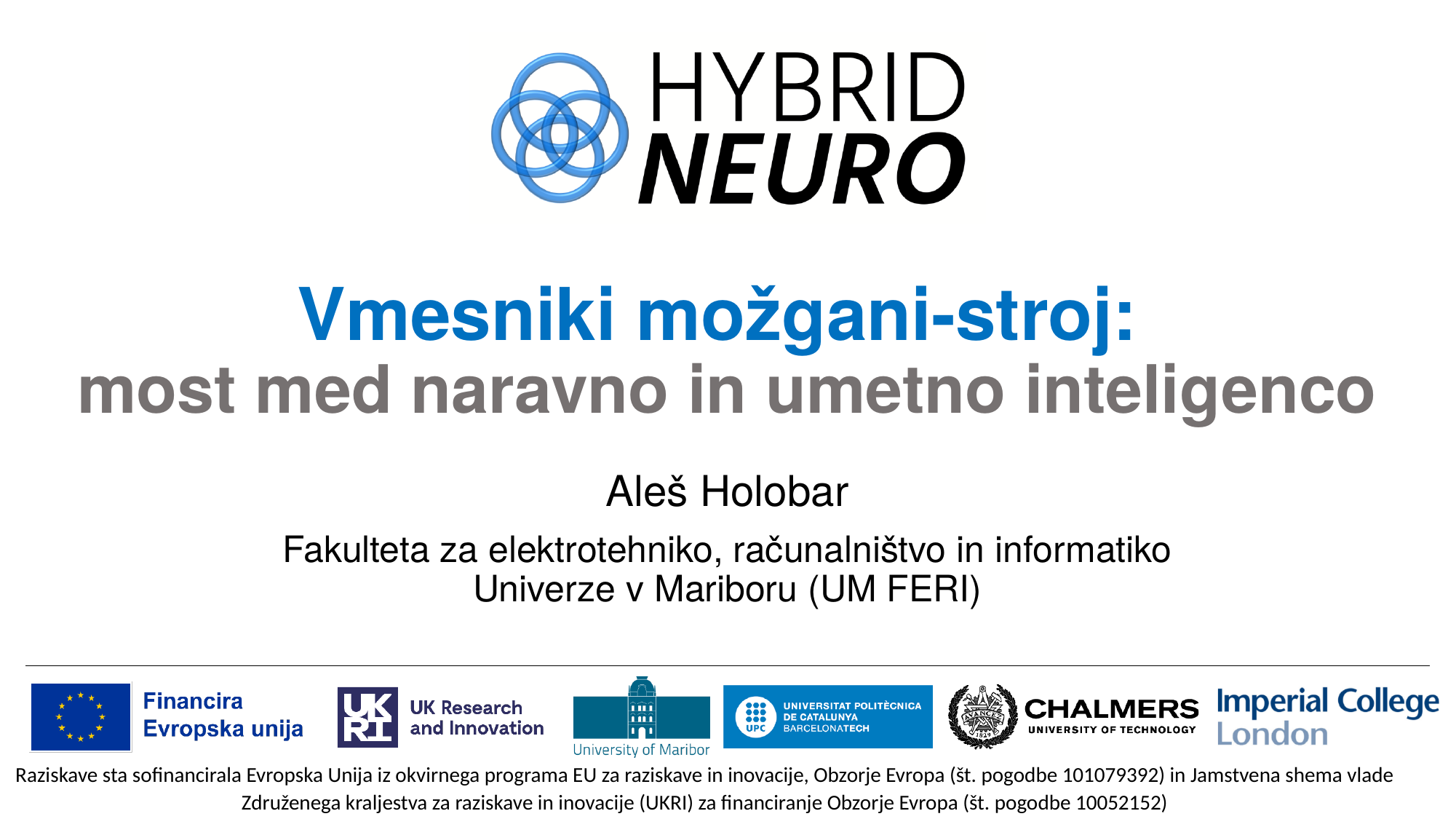

# Vmesniki možgani-stroj: most med naravno in umetno inteligenco
Aleš Holobar
Fakulteta za elektrotehniko, računalništvo in informatiko Univerze v Mariboru (UM FERI)